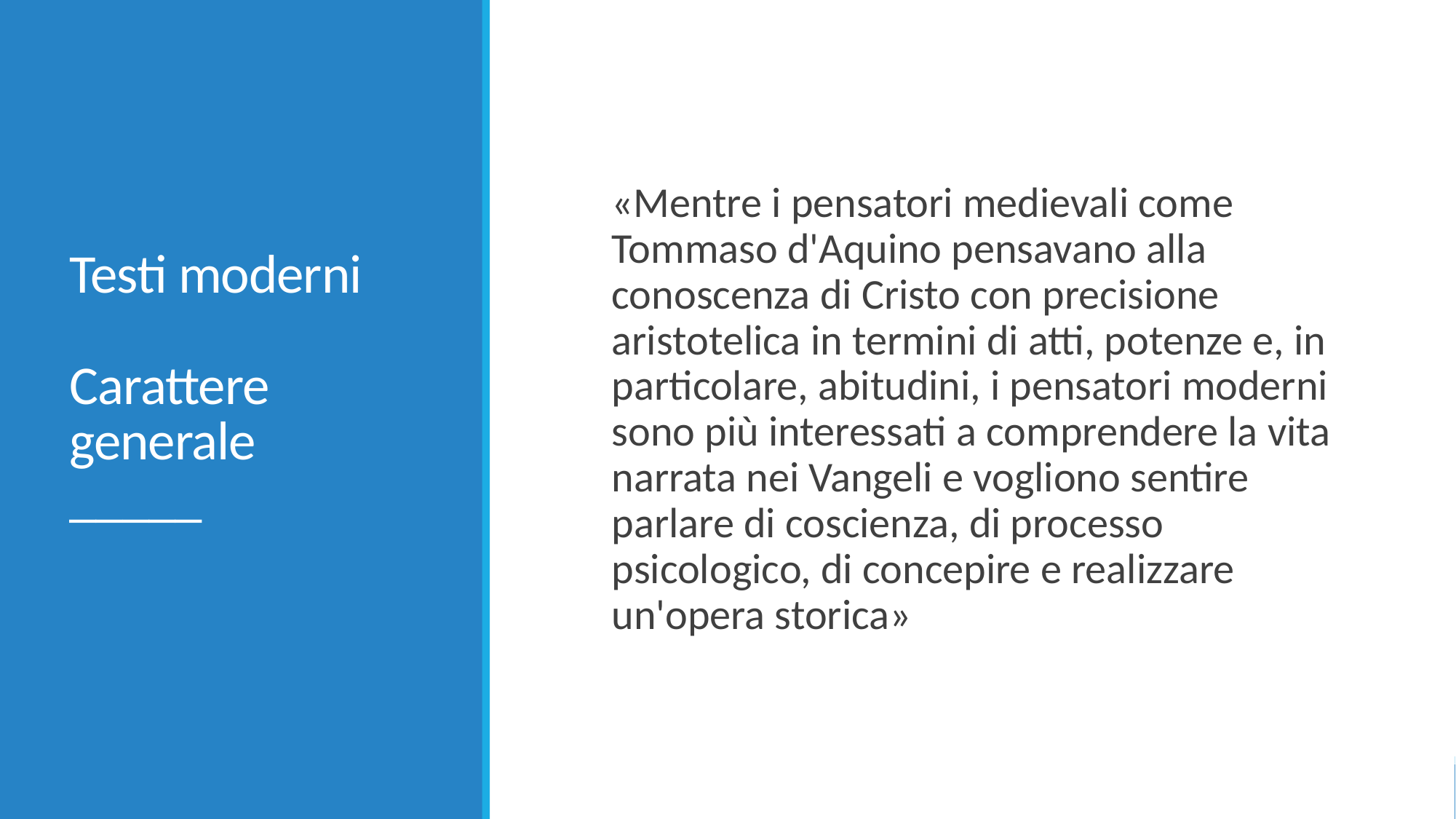

# Testi moderni Carattere generale _____
«Mentre i pensatori medievali come Tommaso d'Aquino pensavano alla conoscenza di Cristo con precisione aristotelica in termini di atti, potenze e, in particolare, abitudini, i pensatori moderni sono più interessati a comprendere la vita narrata nei Vangeli e vogliono sentire parlare di coscienza, di processo psicologico, di concepire e realizzare un'opera storica»